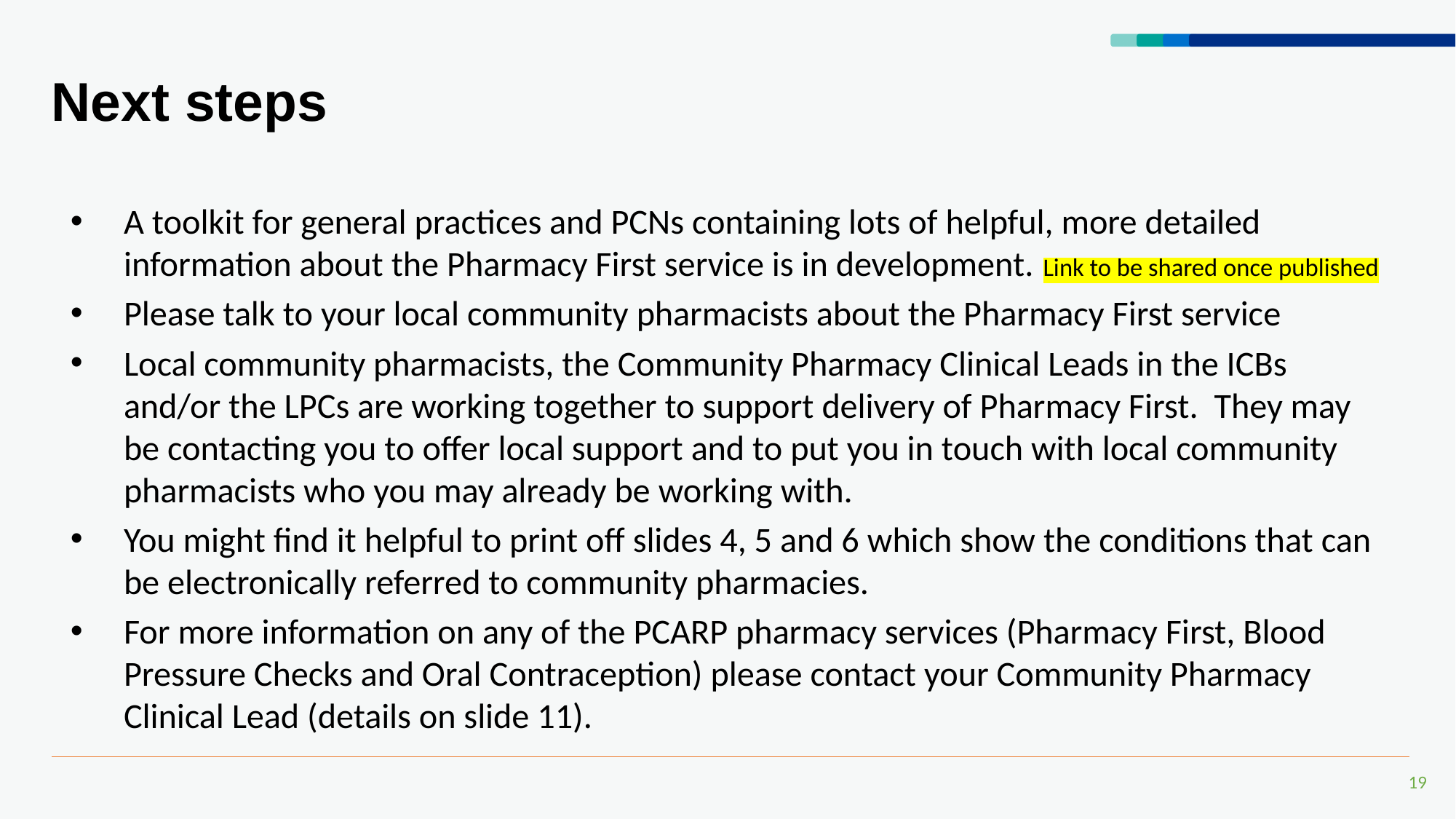

# Next steps
A toolkit for general practices and PCNs containing lots of helpful, more detailed information about the Pharmacy First service is in development. Link to be shared once published
Please talk to your local community pharmacists about the Pharmacy First service
Local community pharmacists, the Community Pharmacy Clinical Leads in the ICBs and/or the LPCs are working together to support delivery of Pharmacy First.  They may be contacting you to offer local support and to put you in touch with local community pharmacists who you may already be working with.
You might find it helpful to print off slides 4, 5 and 6 which show the conditions that can be electronically referred to community pharmacies.
For more information on any of the PCARP pharmacy services (Pharmacy First, Blood Pressure Checks and Oral Contraception) please contact your Community Pharmacy Clinical Lead (details on slide 11).